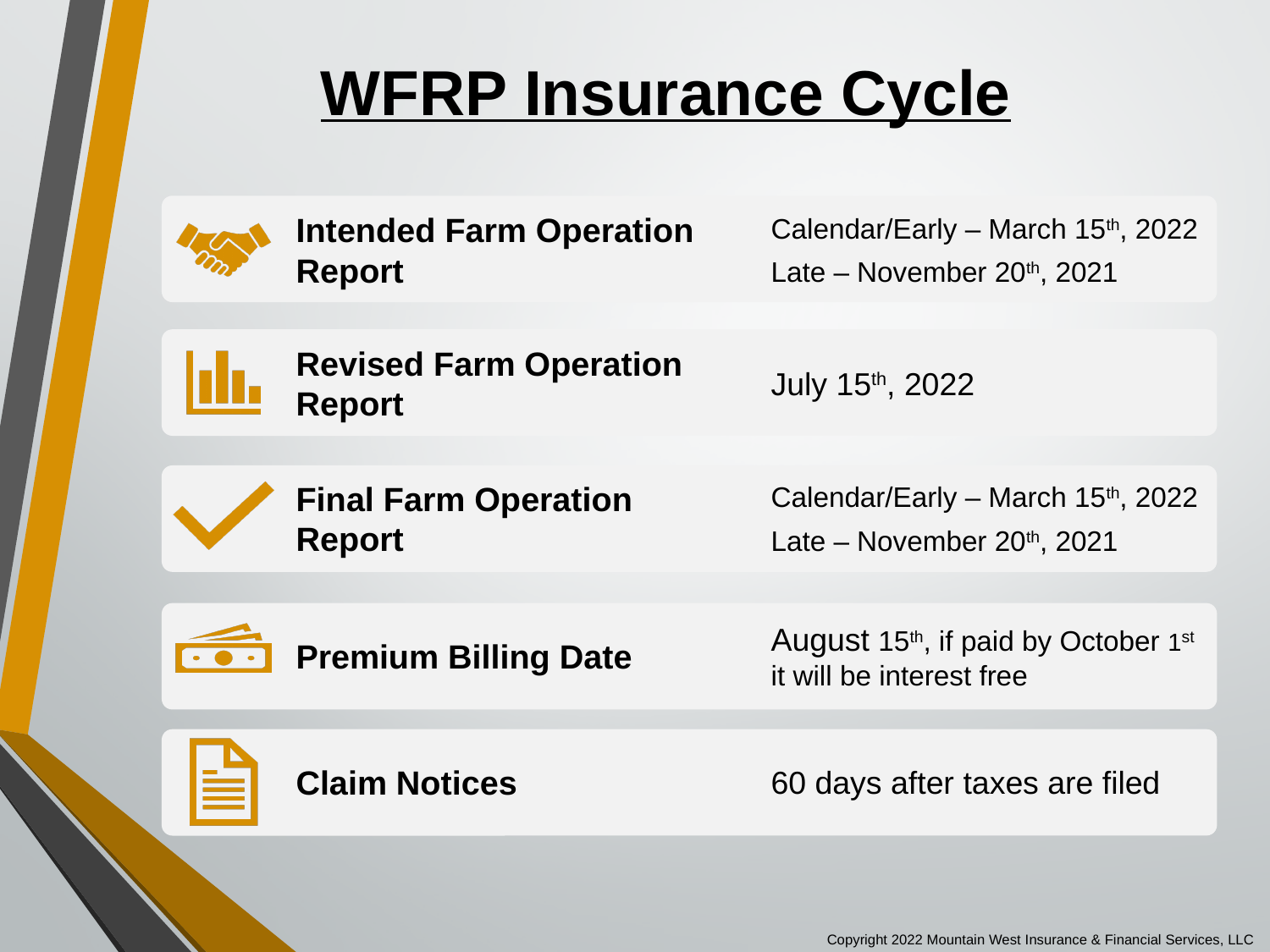

# WFRP Insurance Cycle
Intended Farm Operation Report
Calendar/Early – March 15th, 2022
Late – November 20th, 2021
Revised Farm Operation Report
July 15th, 2022
Final Farm Operation Report
Calendar/Early – March 15th, 2022
Late – November 20th, 2021
Premium Billing Date
August 15th, if paid by October 1st  it will be interest free
Claim Notices
60 days after taxes are filed
Copyright 2022 Mountain West Insurance & Financial Services, LLC